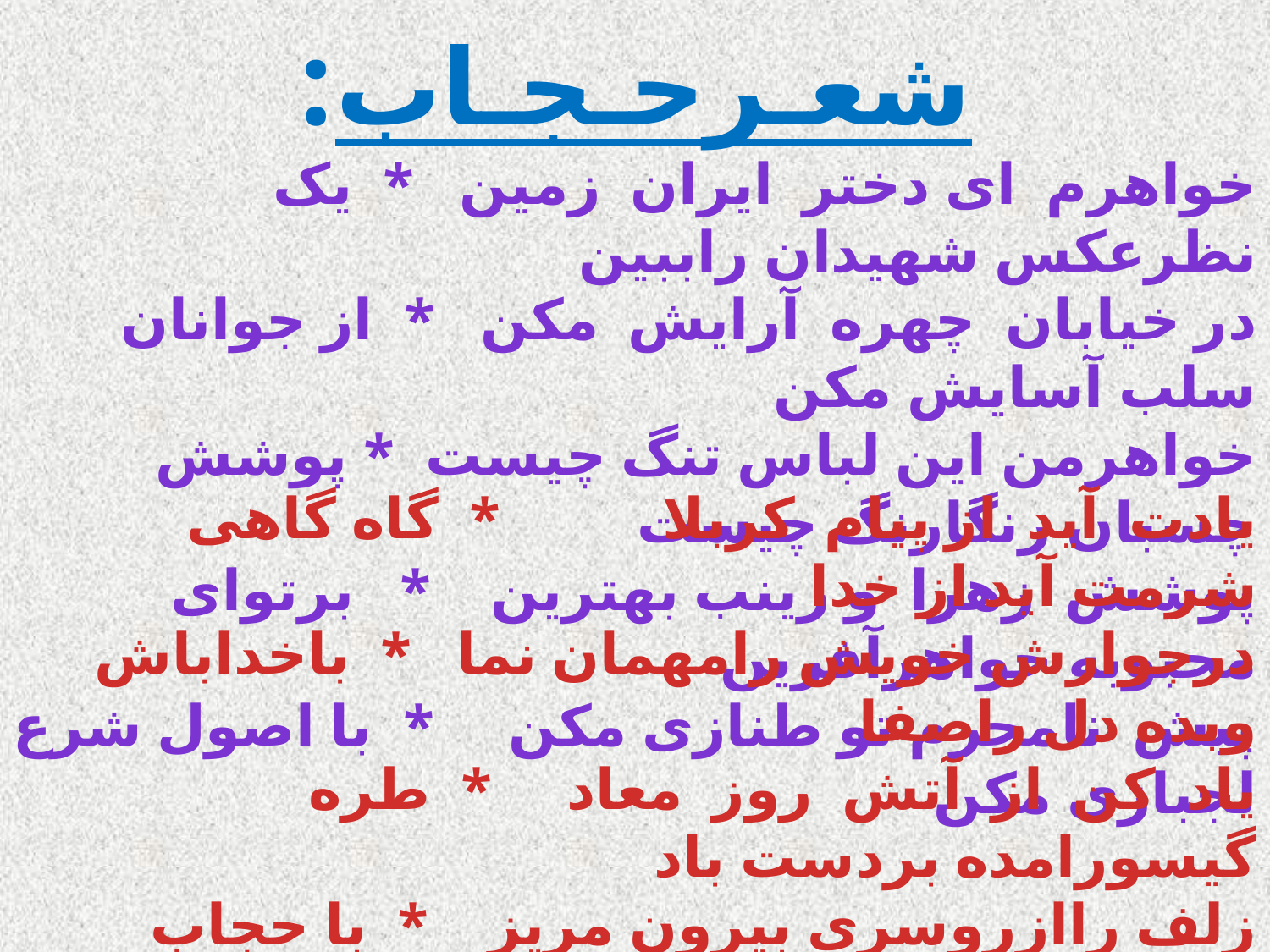

شعـرحـجـاب:
خواهرم  ای دختر  ایران  زمین   *  یک نظرعکس شهیدان راببین
در خیابان  چهره  آرایش  مکن   *  از جوانان سلب آسایش مکن
خواهرمن این لباس تنگ چیست  * پوشش چسبان رنگارنگ چیست
پوشش  زهرا  و زینب بهترین    *   برتوای محبوبه خواهرآفرین
پیش  نامحرم تو طنازی مکن     *  با اصول شرع لجبازی مکن

یادت  آید  از پیام  کربلا           *  گاه گاهی شرمت آید از خدا
درجوارش خویش رامهمان نما   *  باخداباش وبده دل راصفا
یاد  کن  از  آتش  روز  معاد     *  طره گیسورامده بردست باد
زلف راازروسری بیرون مریز    *  با حجاب خویش از پستی گریز
در امورخویش سرگردان مشو    *  نوعروس چشم نامحرم مشو
خواهرمن قلب مهدی خسته است *  ازگناه ماست کو٬روبسته است